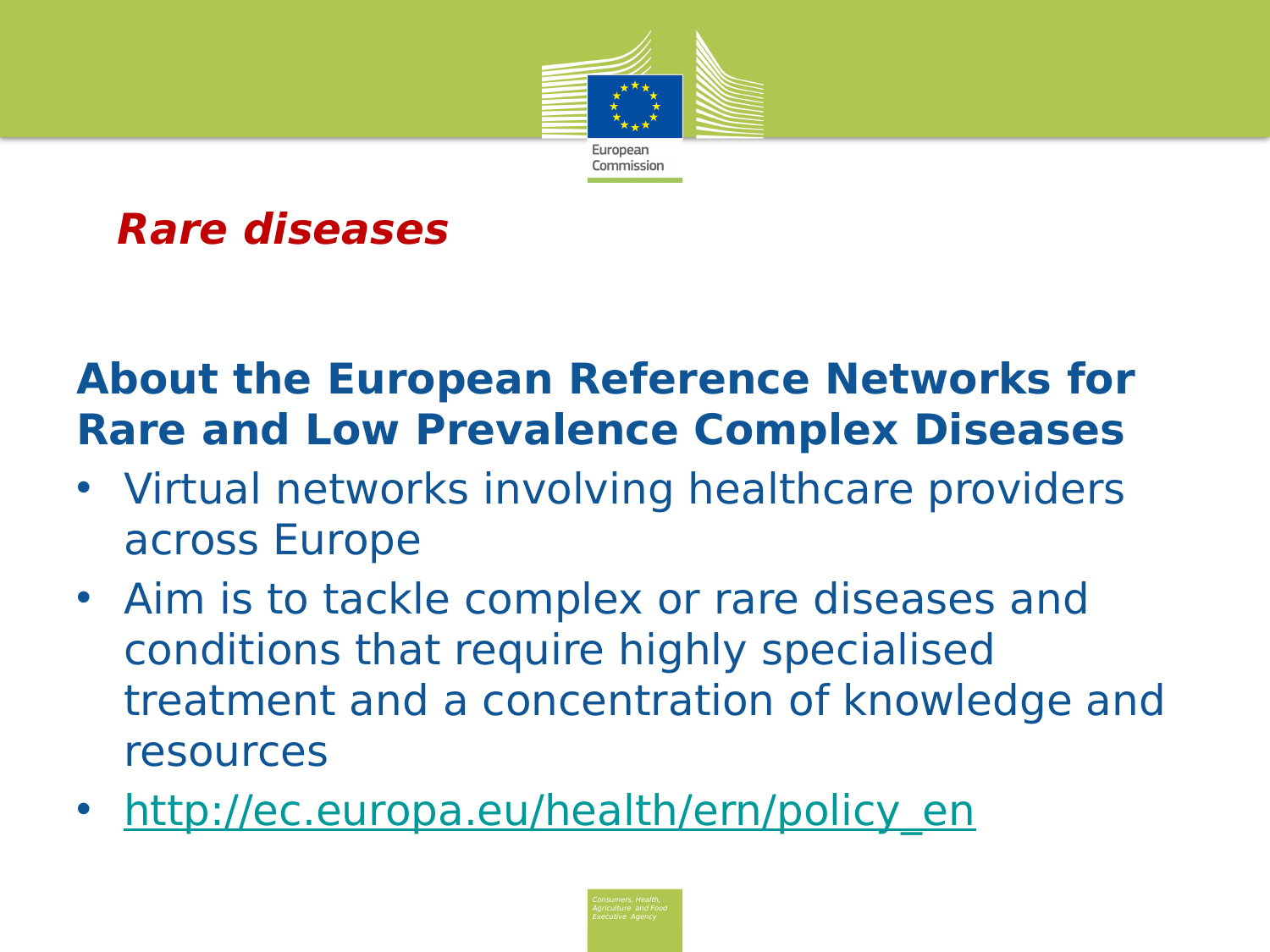

# Rare diseases

About the European Reference Networks for Rare and Low Prevalence Complex Diseases
Virtual networks involving healthcare providers across Europe
Aim is to tackle complex or rare diseases and conditions that require highly specialised treatment and a concentration of knowledge and resources
http://ec.europa.eu/health/ern/policy_en